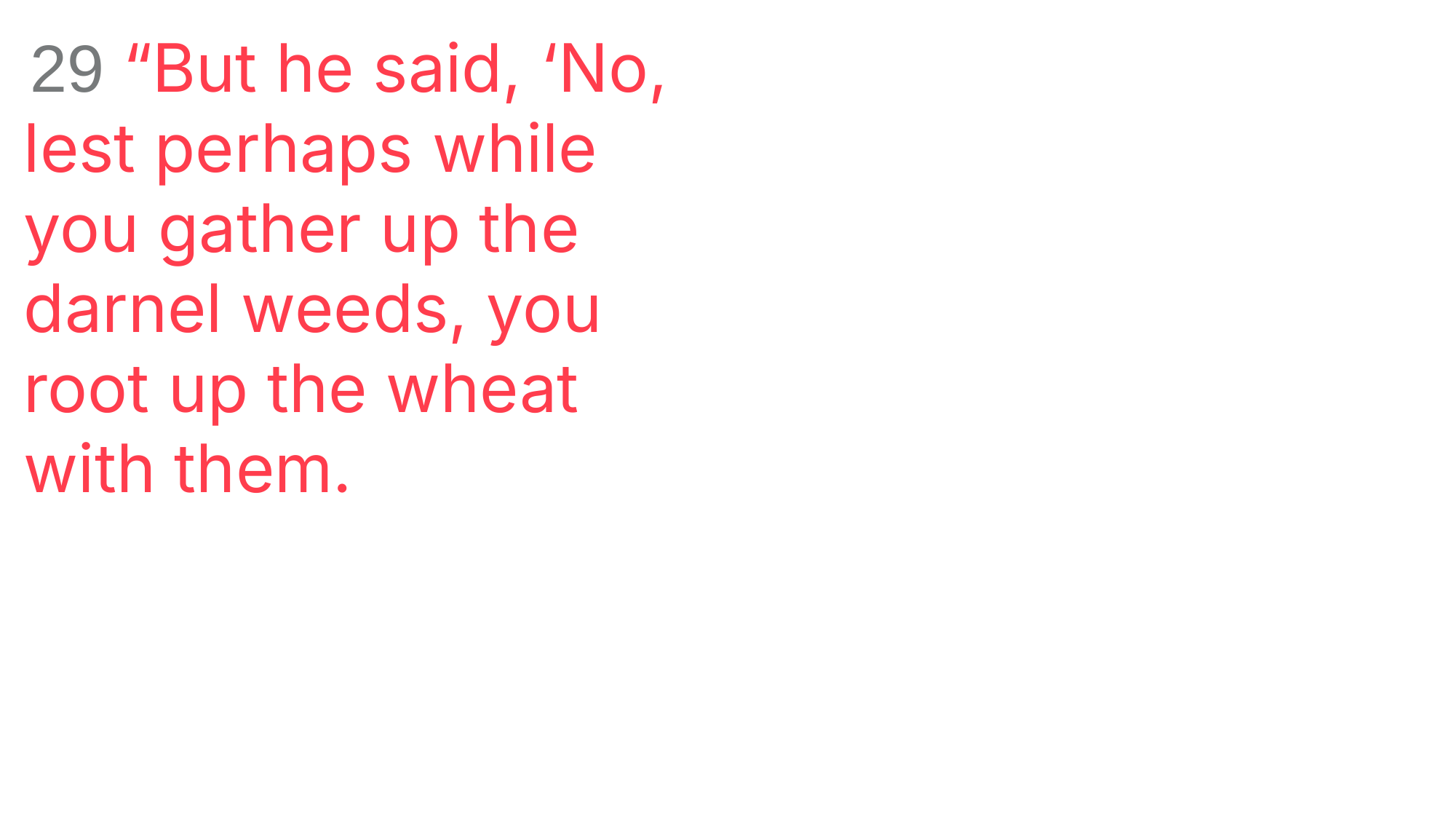

29 “But he said, ‘No, lest perhaps while you gather up the darnel weeds, you root up the wheat with them.